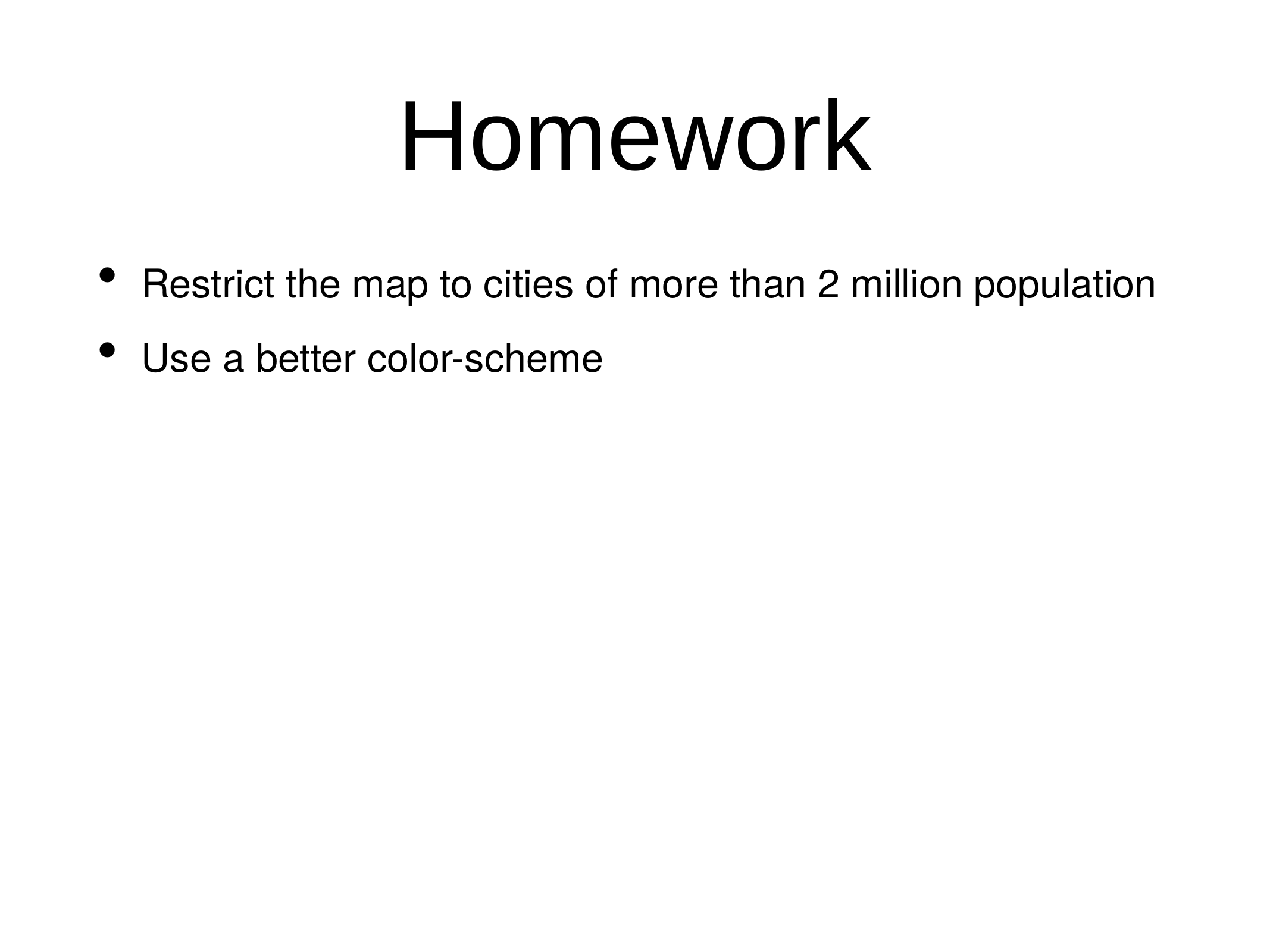

# Homework
Restrict the map to cities of more than 2 million population
Use a better color-scheme